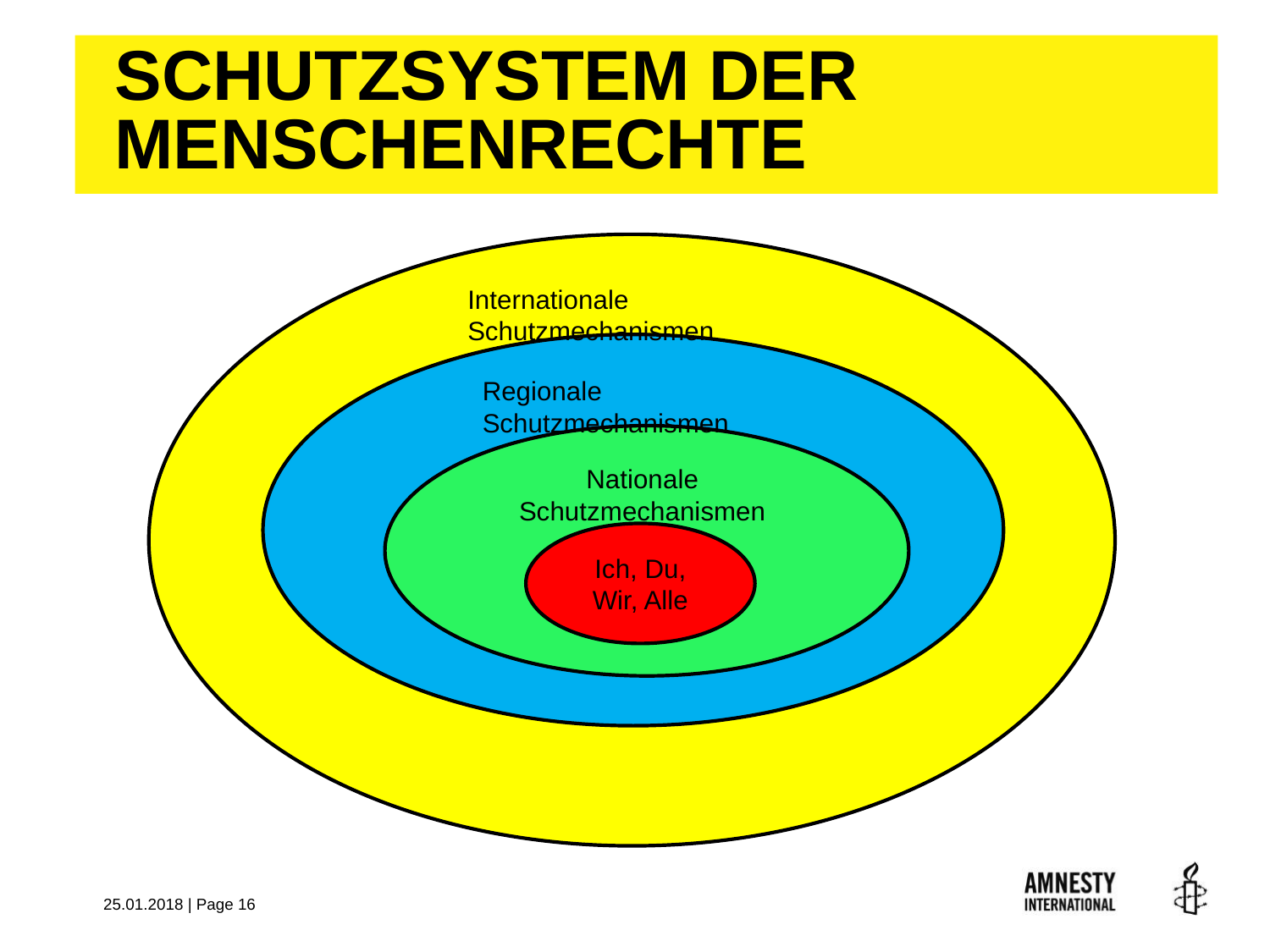

# Schutzsystem der Menschenrechte

Internationale Schutzmechanismen

Regionale Schutzmechanismen

Nationale Schutzmechanismen

Ich, Du, Wir, Alle
25.01.2018 | Page 16